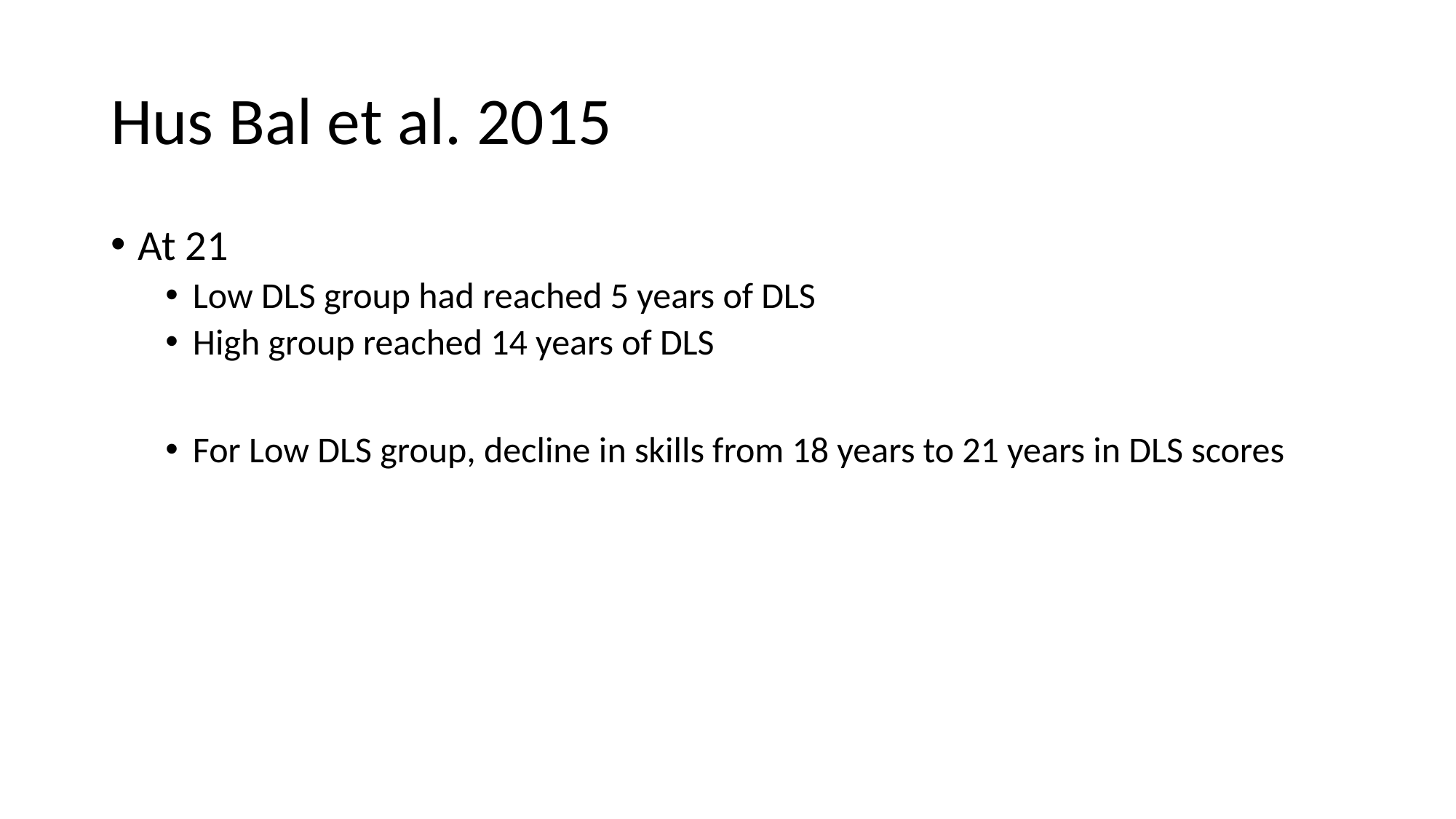

# Hus Bal et al. 2015
At 21
Low DLS group had reached 5 years of DLS
High group reached 14 years of DLS

For Low DLS group, decline in skills from 18 years to 21 years in DLS scores